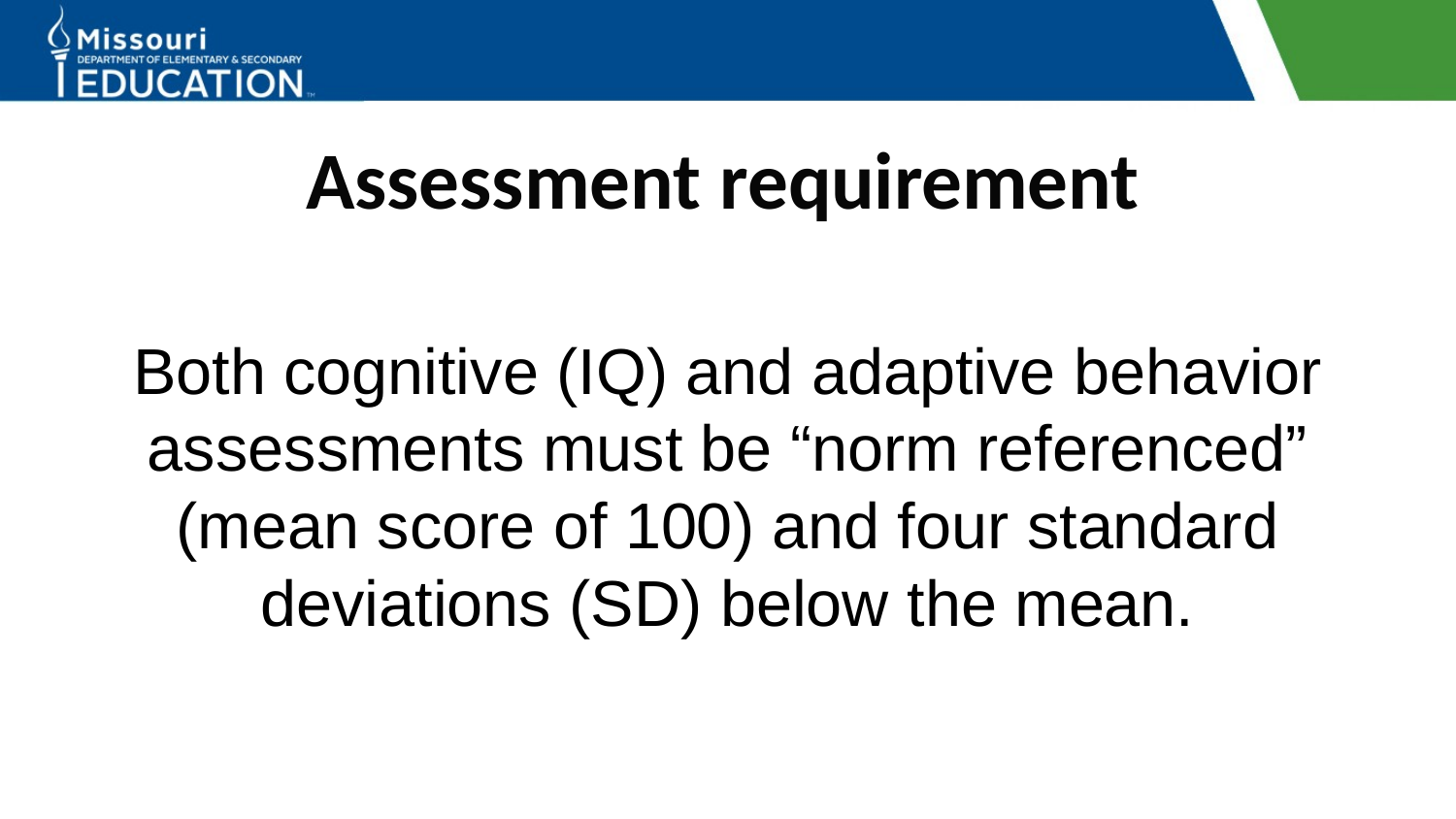

# Assessment requirement
Both cognitive (IQ) and adaptive behavior assessments must be “norm referenced” (mean score of 100) and four standard deviations (SD) below the mean.